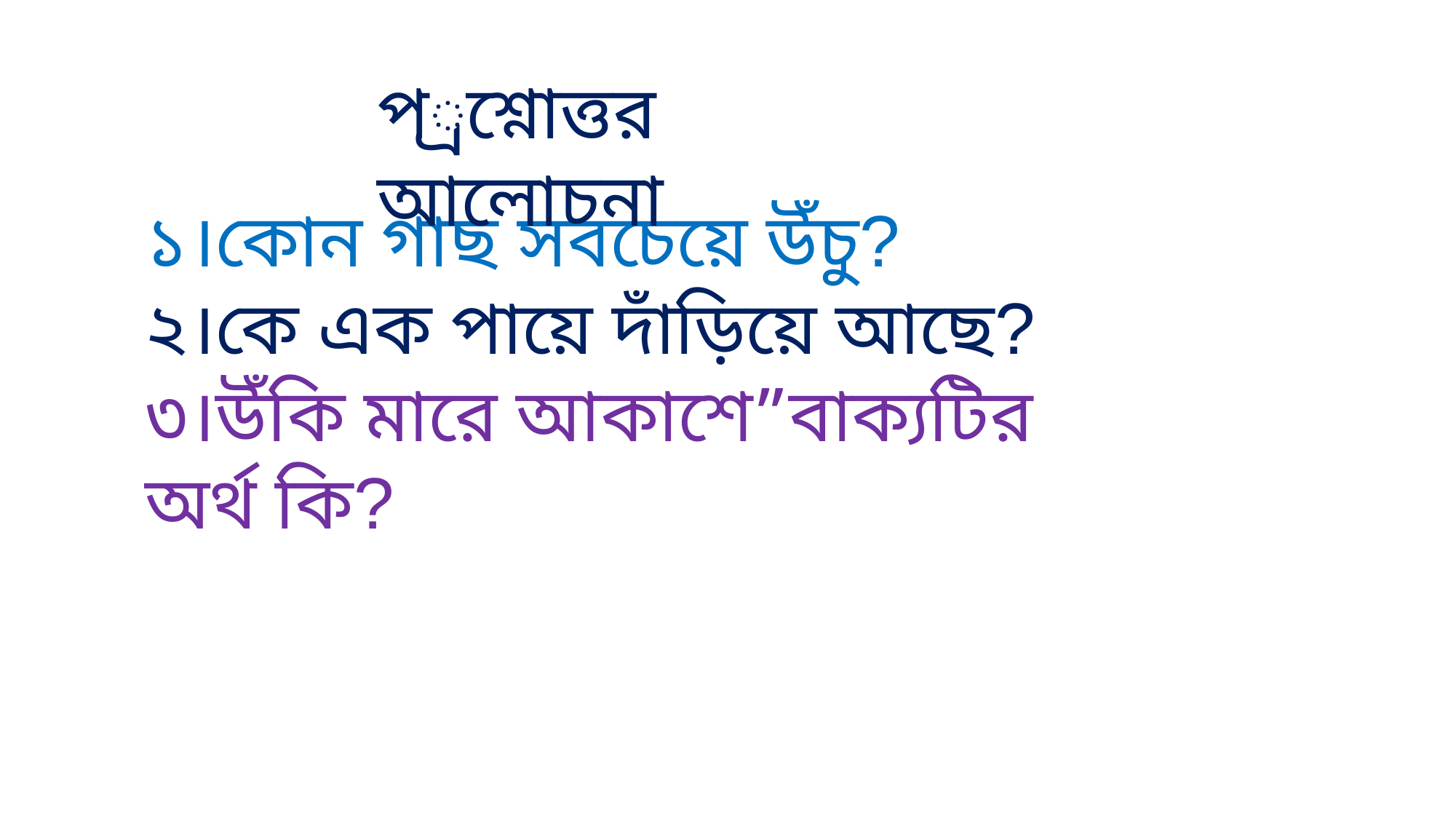

প্রশ্নোত্তর আলোচনা
১।কোন গাছ সবচেয়ে উঁচু?
২।কে এক পায়ে দাঁড়িয়ে আছে?
৩।উঁকি মারে আকাশে”বাক্যটির অর্থ কি?